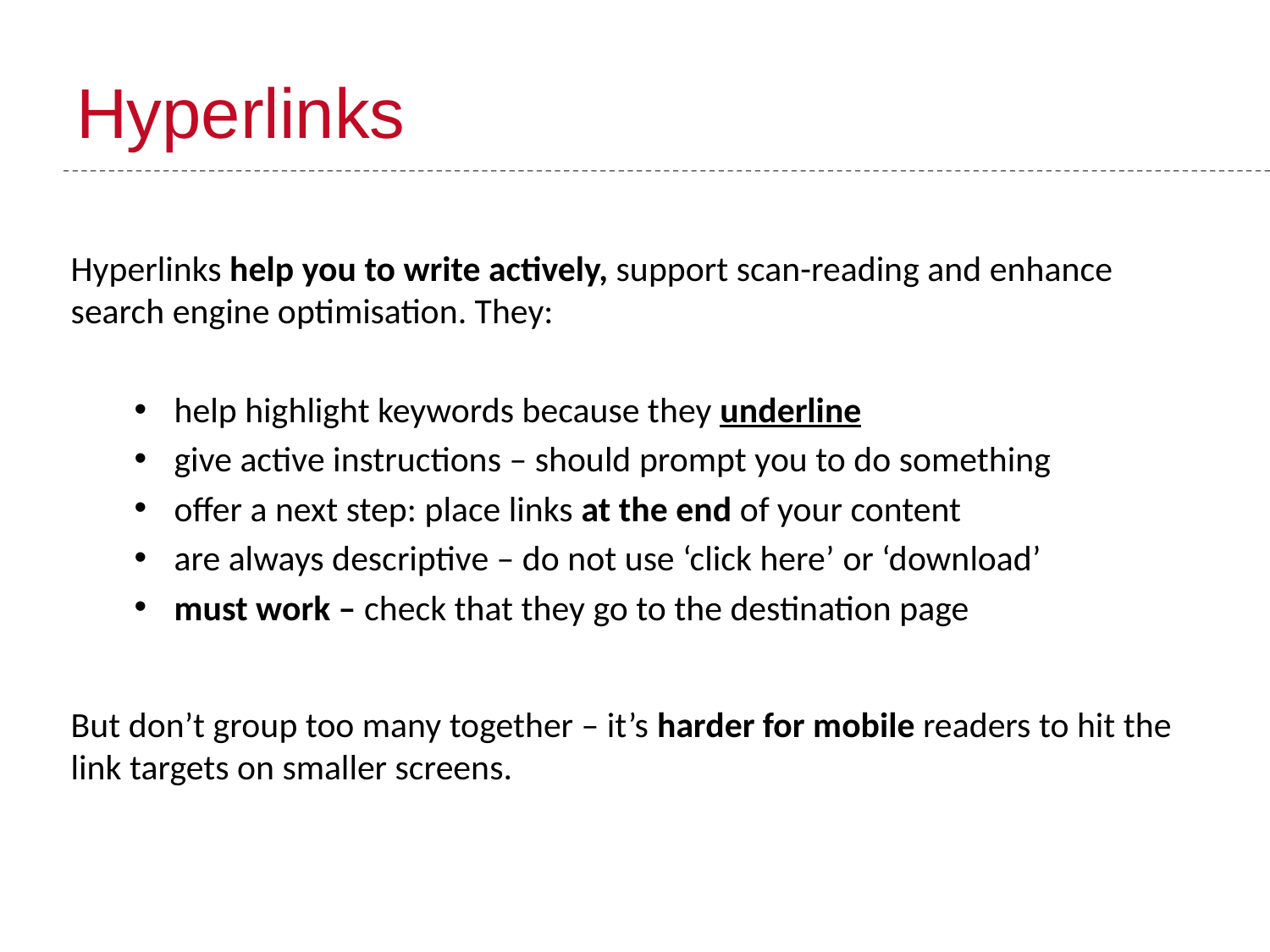

# Hyperlinks
Hyperlinks help you to write actively, support scan-reading and enhance search engine optimisation. They:

help highlight keywords because they underline
give active instructions – should prompt you to do something
offer a next step: place links at the end of your content
are always descriptive – do not use ‘click here’ or ‘download’
must work – check that they go to the destination page

But don’t group too many together – it’s harder for mobile readers to hit the link targets on smaller screens.